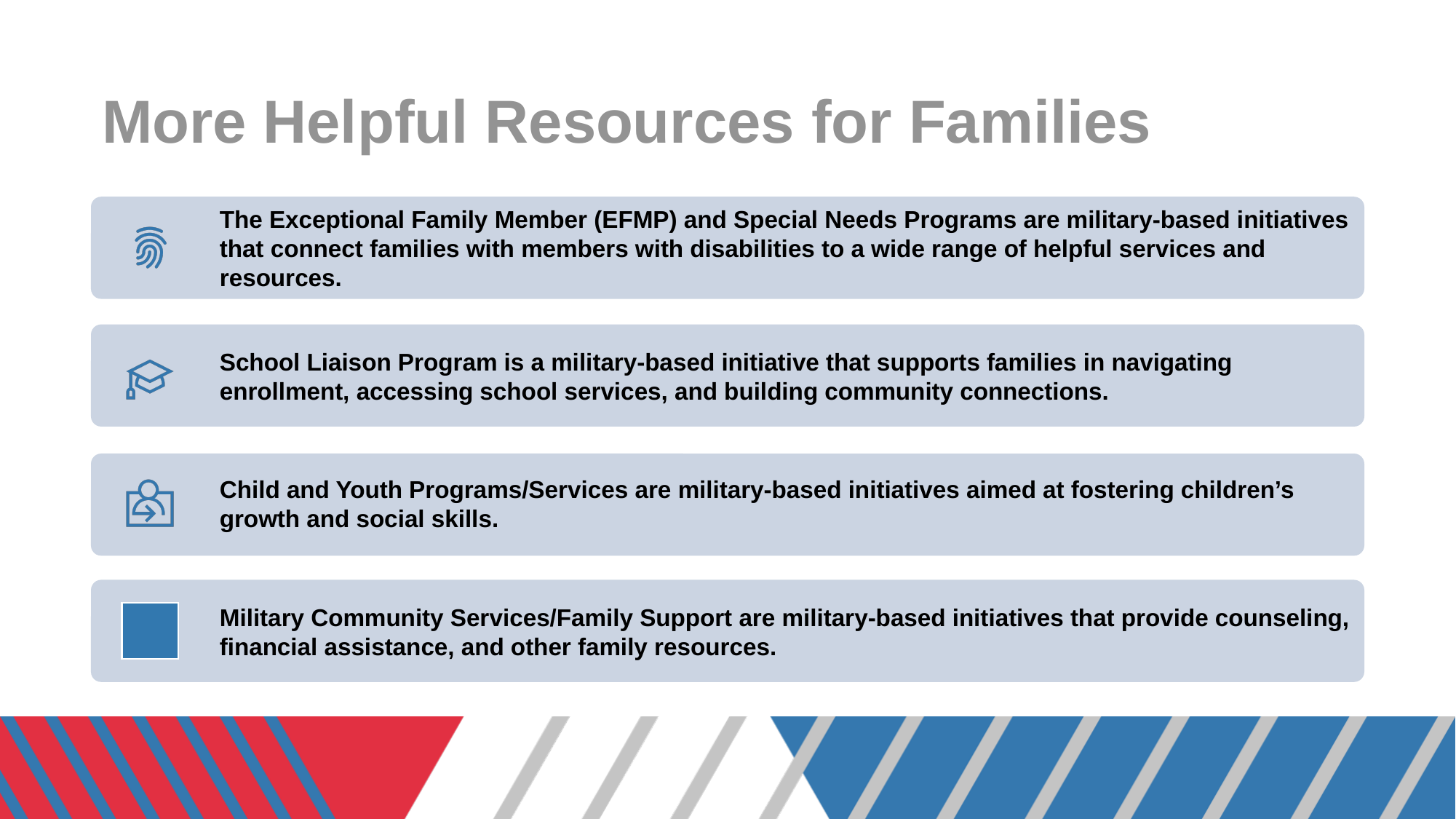

# More Helpful Resources for Families

The Exceptional Family Member (EFMP) and Special Needs Programs are military-based initiatives that connect families with members with disabilities to a wide range of helpful services and resources.

School Liaison Program is a military-based initiative that supports families in navigating enrollment, accessing school services, and building community connections.

Child and Youth Programs/Services are military-based initiatives aimed at fostering children’s growth and social skills.

Military Community Services/Family Support are military-based initiatives that provide counseling, financial assistance, and other family resources.